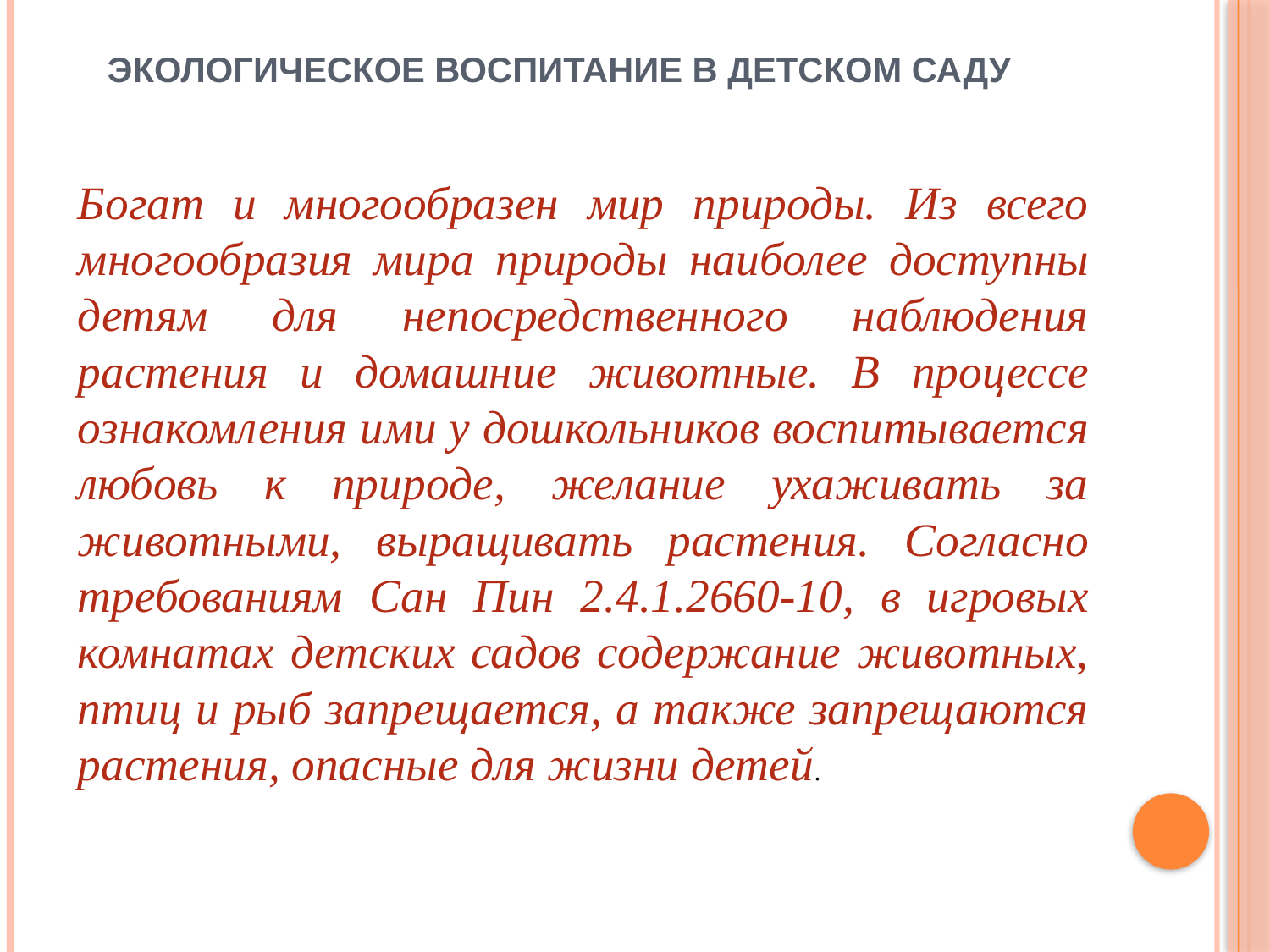

# ЭКОЛОГИЧЕСКОЕ ВОСПИТАНИЕ В ДЕТСКОМ САДУ
Богат и многообразен мир природы. Из всего многообразия мира природы наиболее доступны детям для непосредственного наблюдения растения и домашние животные. В процессе ознакомления ими у дошкольников воспитывается любовь к природе, желание ухаживать за животными, выращивать растения. Согласно требованиям Сан Пин 2.4.1.2660-10, в игровых комнатах детских садов содержание животных, птиц и рыб запрещается, а также запрещаются растения, опасные для жизни детей.